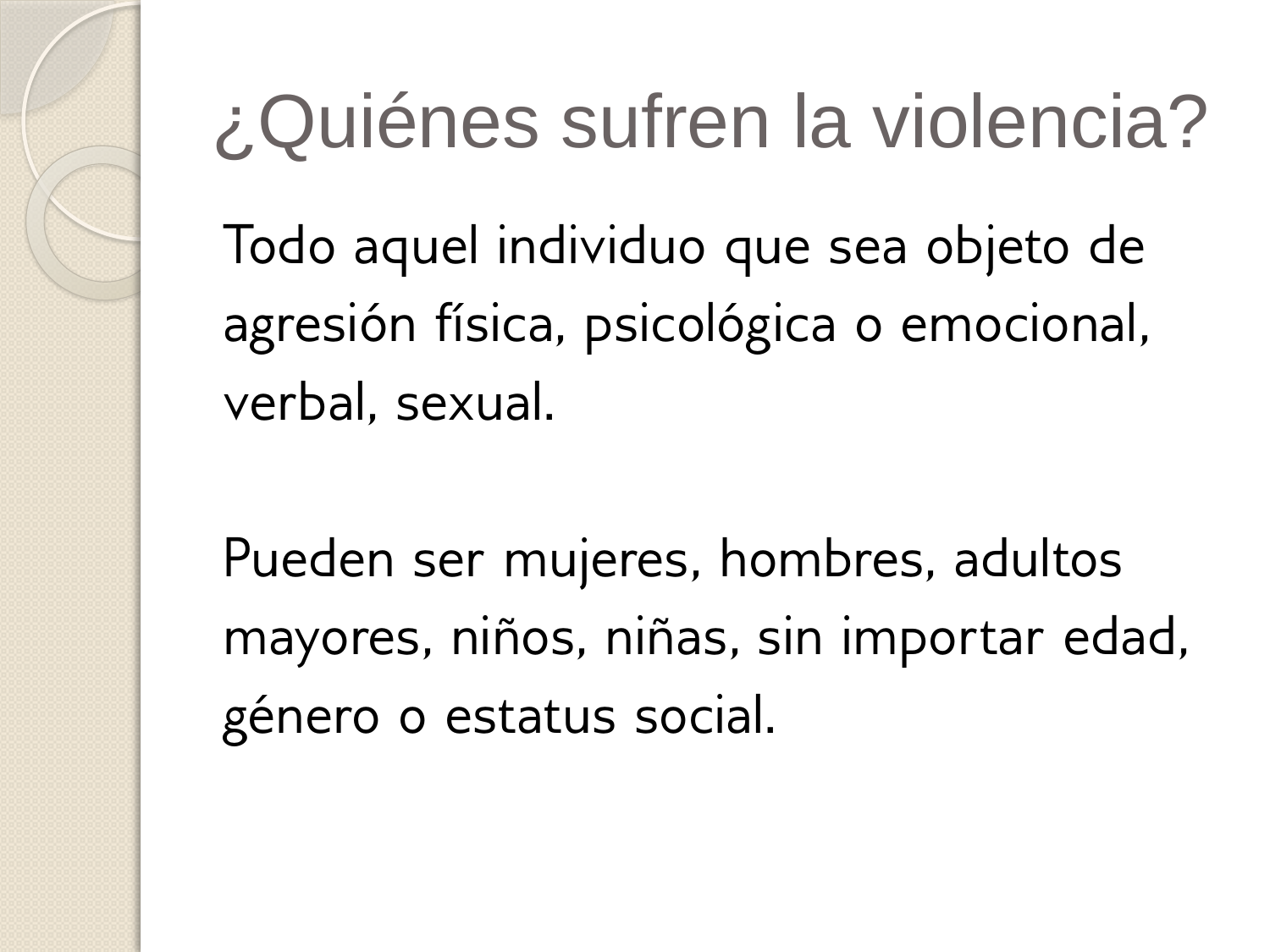

# ¿Quiénes sufren la violencia?
Todo aquel individuo que sea objeto de
agresión física, psicológica o emocional,
verbal, sexual.

Pueden ser mujeres, hombres, adultos
mayores, niños, niñas, sin importar edad,
género o estatus social.